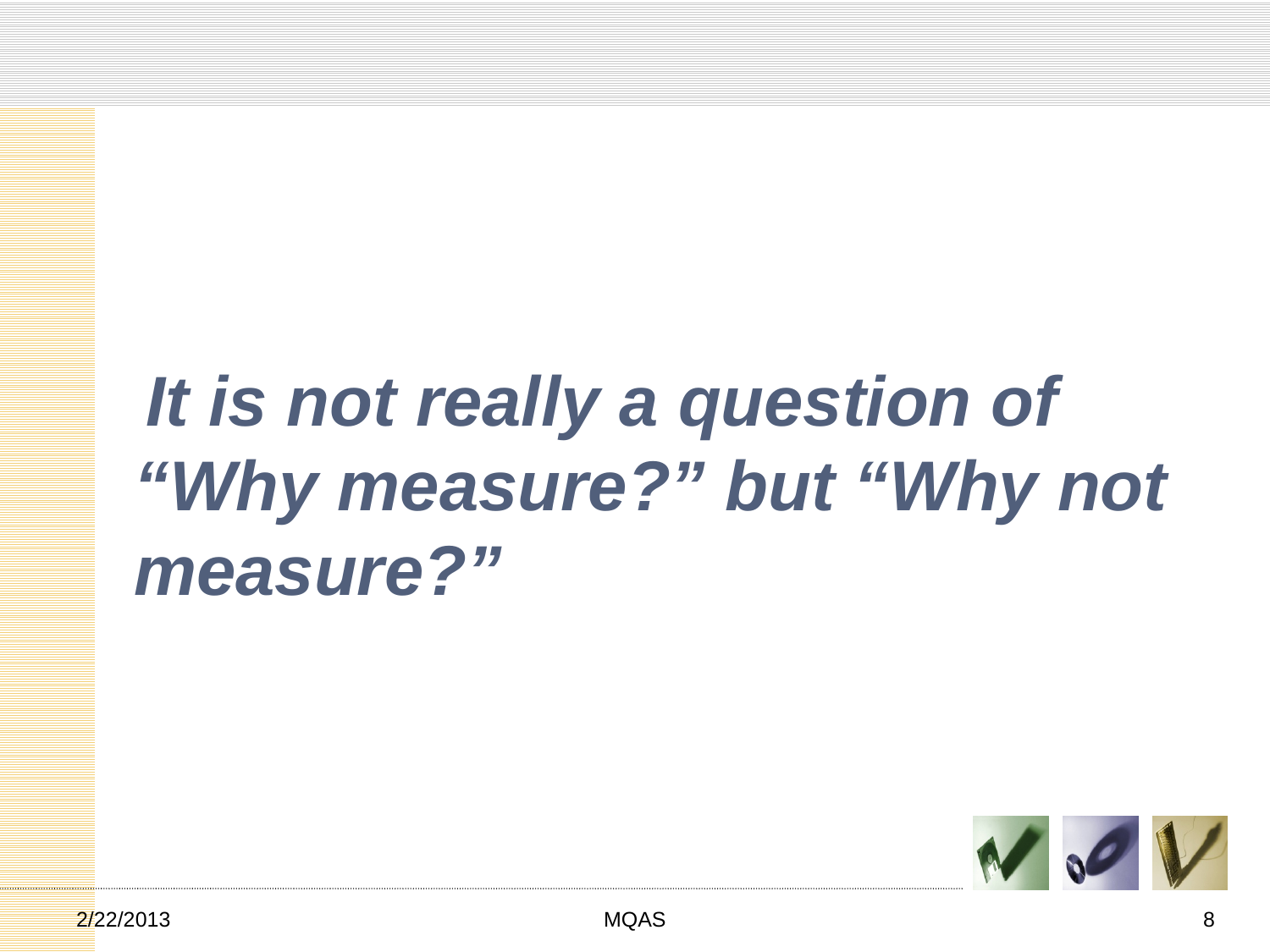

#
   It is not really a question of “Why measure?” but “Why not measure?”
2/22/2013
MQAS
8